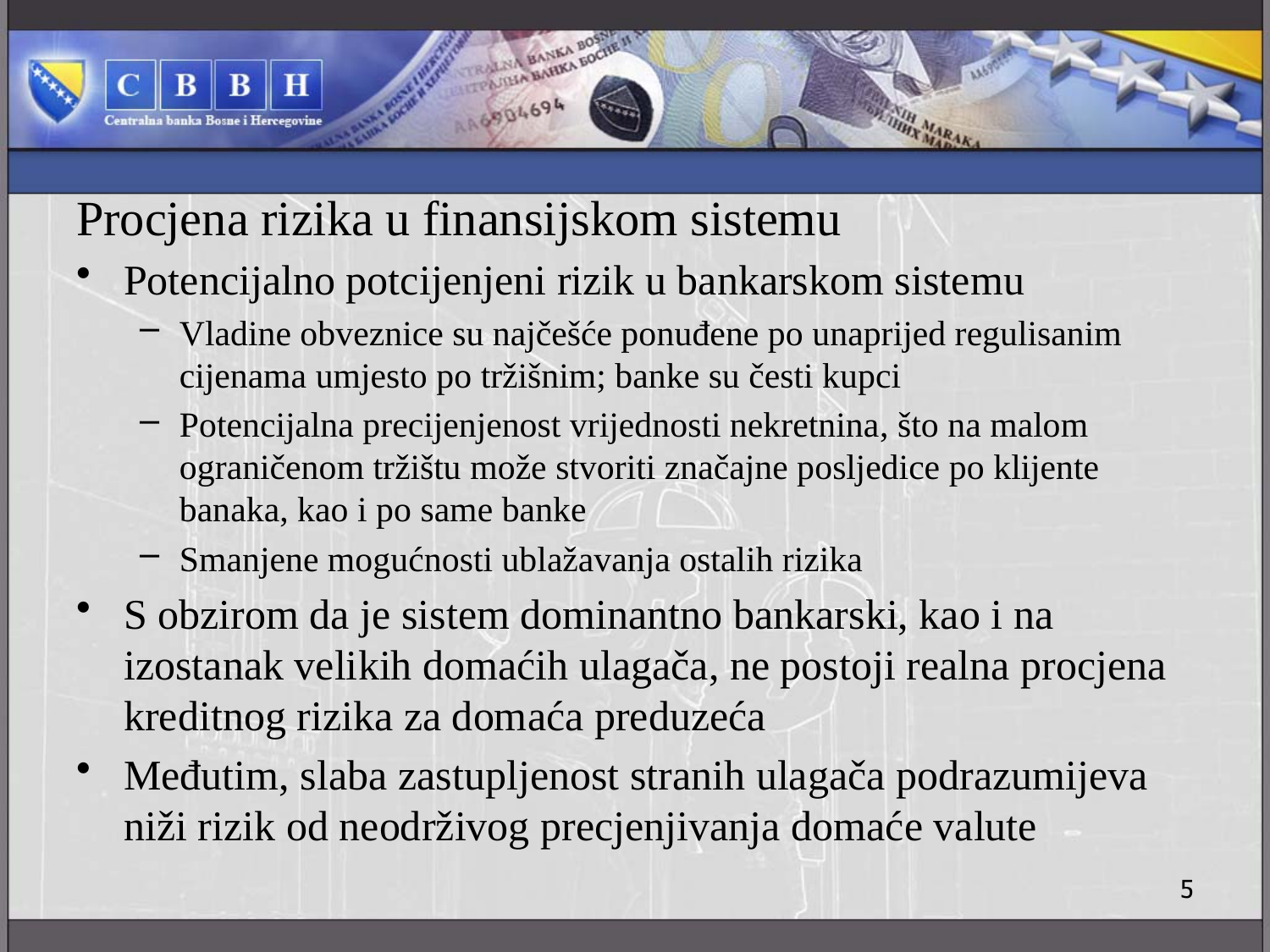

# Procjena rizika u finansijskom sistemu
Potencijalno potcijenjeni rizik u bankarskom sistemu
Vladine obveznice su najčešće ponuđene po unaprijed regulisanim cijenama umjesto po tržišnim; banke su česti kupci
Potencijalna precijenjenost vrijednosti nekretnina, što na malom ograničenom tržištu može stvoriti značajne posljedice po klijente banaka, kao i po same banke
Smanjene mogućnosti ublažavanja ostalih rizika
S obzirom da je sistem dominantno bankarski, kao i na izostanak velikih domaćih ulagača, ne postoji realna procjena kreditnog rizika za domaća preduzeća
Međutim, slaba zastupljenost stranih ulagača podrazumijeva niži rizik od neodrživog precjenjivanja domaće valute

5